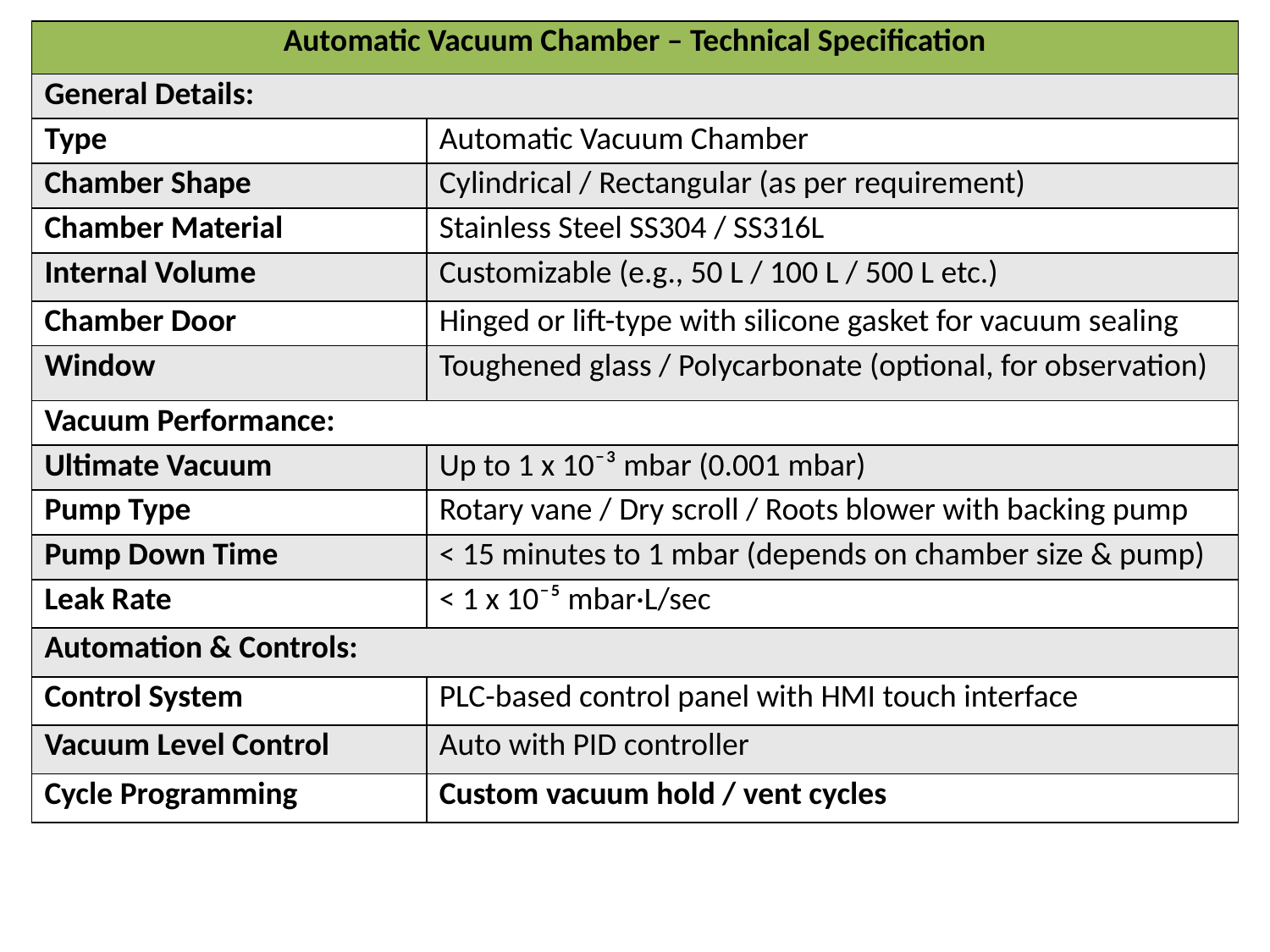

| Automatic Vacuum Chamber – Technical Specification |  |
| --- | --- |
| General Details: |  |
| Type | Automatic Vacuum Chamber |
| Chamber Shape | Cylindrical / Rectangular (as per requirement) |
| Chamber Material | Stainless Steel SS304 / SS316L |
| Internal Volume | Customizable (e.g., 50 L / 100 L / 500 L etc.) |
| Chamber Door | Hinged or lift-type with silicone gasket for vacuum sealing |
| Window | Toughened glass / Polycarbonate (optional, for observation) |
| Vacuum Performance: |  |
| Ultimate Vacuum | Up to 1 x 10⁻³ mbar (0.001 mbar) |
| Pump Type | Rotary vane / Dry scroll / Roots blower with backing pump |
| Pump Down Time | < 15 minutes to 1 mbar (depends on chamber size & pump) |
| Leak Rate | < 1 x 10⁻⁵ mbar·L/sec |
| Automation & Controls: |  |
| Control System | PLC-based control panel with HMI touch interface |
| Vacuum Level Control | Auto with PID controller |
| Cycle Programming | Custom vacuum hold / vent cycles |